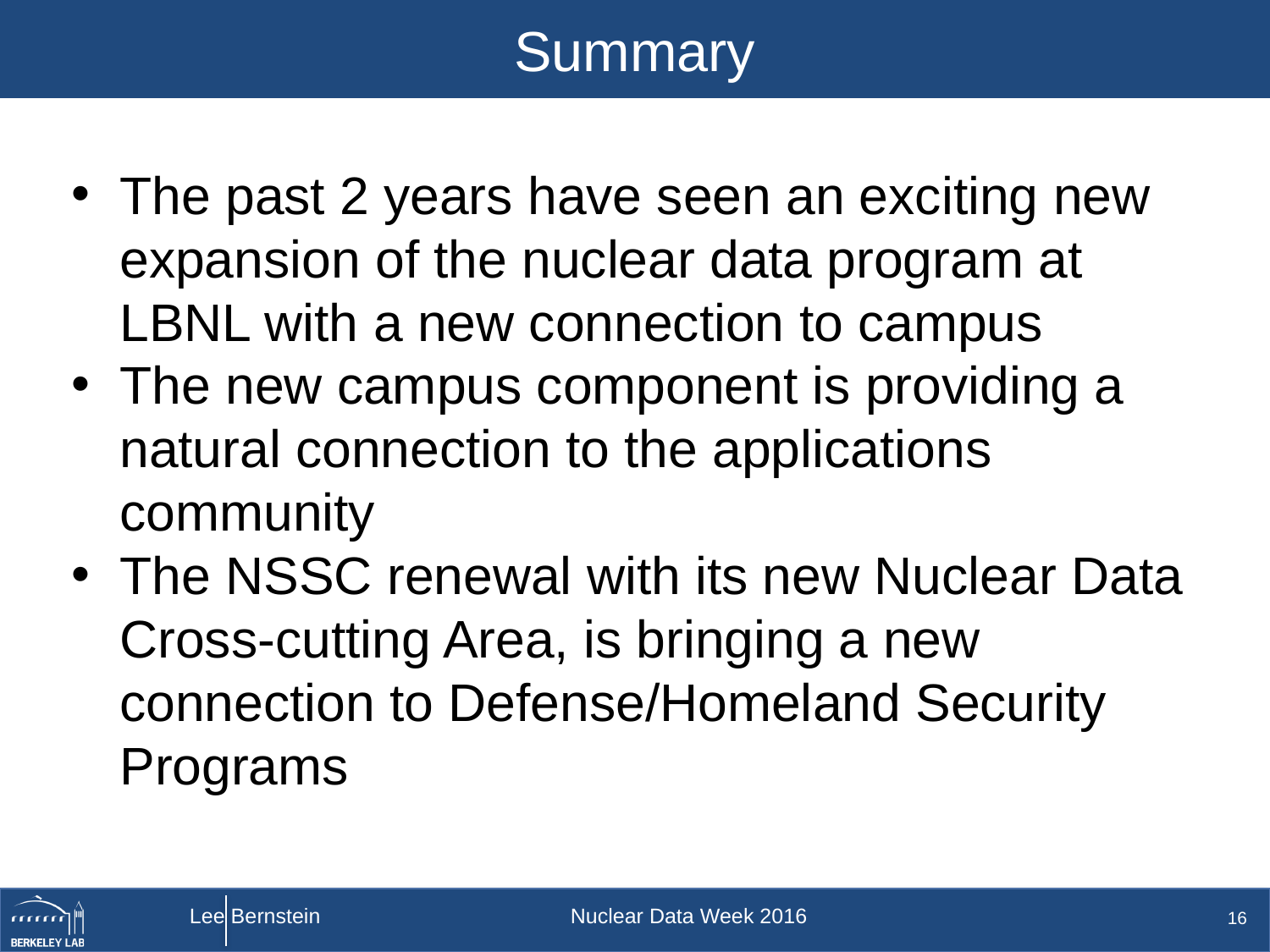

# Summary
The past 2 years have seen an exciting new expansion of the nuclear data program at LBNL with a new connection to campus
The new campus component is providing a natural connection to the applications community
The NSSC renewal with its new Nuclear Data Cross-cutting Area, is bringing a new connection to Defense/Homeland Security Programs